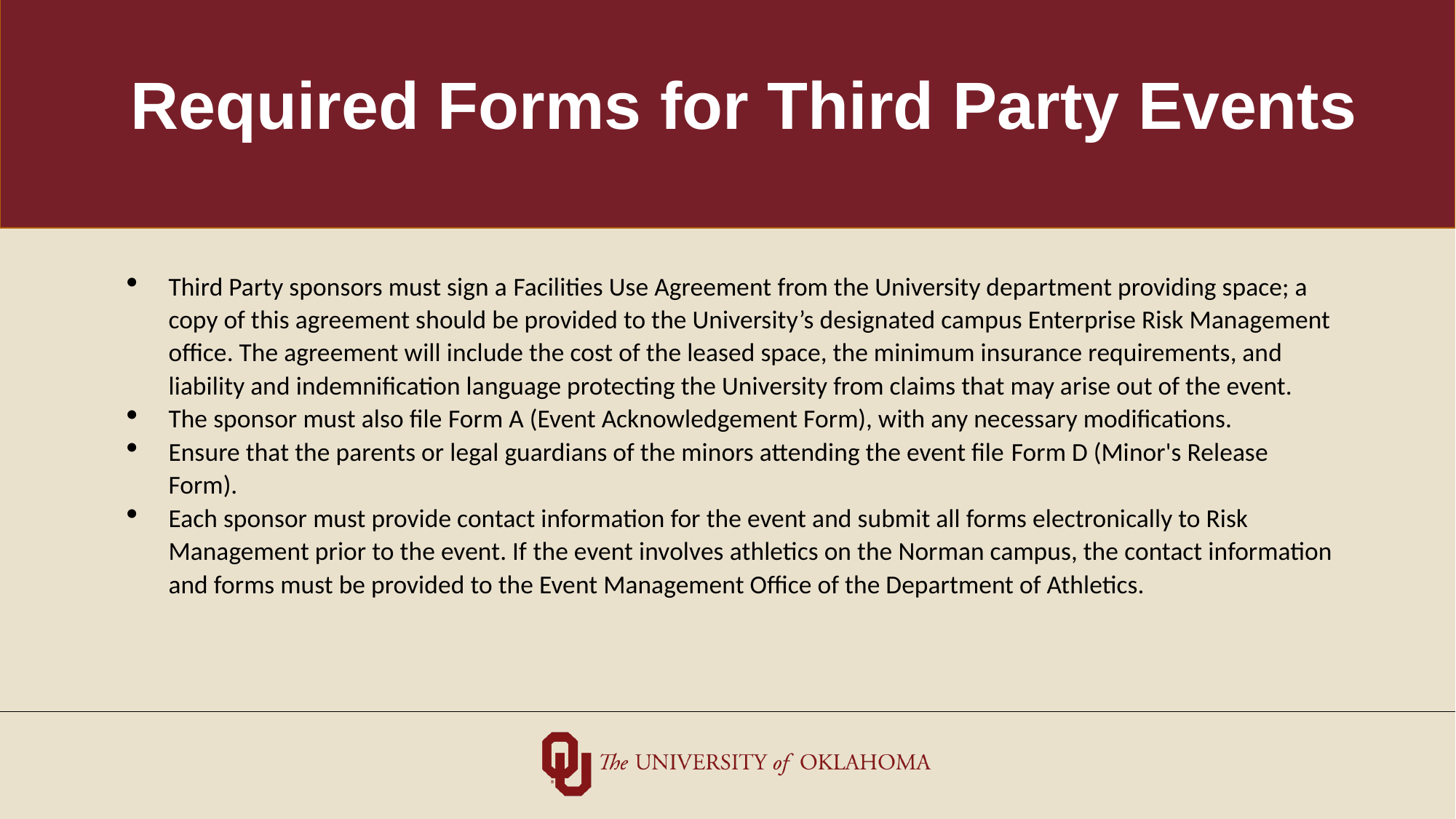

# Required Forms for Third Party Events
Third Party sponsors must sign a Facilities Use Agreement from the University department providing space; a copy of this agreement should be provided to the University’s designated campus Enterprise Risk Management office. The agreement will include the cost of the leased space, the minimum insurance requirements, and liability and indemnification language protecting the University from claims that may arise out of the event.
The sponsor must also file Form A (Event Acknowledgement Form), with any necessary modifications.
Ensure that the parents or legal guardians of the minors attending the event file Form D (Minor's Release Form).
Each sponsor must provide contact information for the event and submit all forms electronically to Risk Management prior to the event. If the event involves athletics on the Norman campus, the contact information and forms must be provided to the Event Management Office of the Department of Athletics.